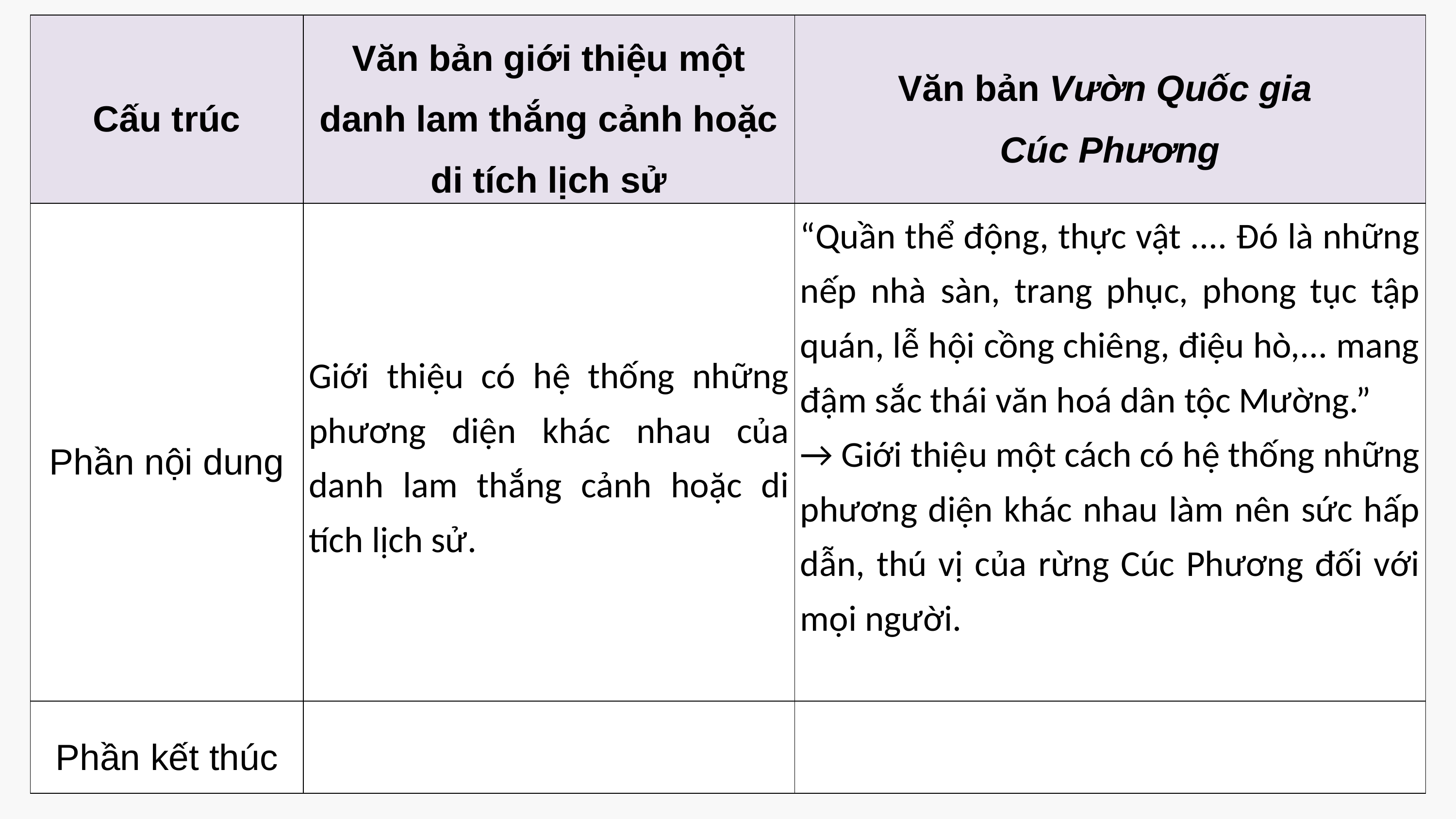

| Cấu trúc | Văn bản giới thiệu một danh lam thắng cảnh hoặc di tích lịch sử | Văn bản Vườn Quốc gia Cúc Phương |
| --- | --- | --- |
| Phần nội dung | Giới thiệu có hệ thống những phương diện khác nhau của danh lam thắng cảnh hoặc di tích lịch sử. | “Quần thể động, thực vật .... Đó là những nếp nhà sàn, trang phục, phong tục tập quán, lễ hội cồng chiêng, điệu hò,... mang đậm sắc thái văn hoá dân tộc Mường.” → Giới thiệu một cách có hệ thống những phương diện khác nhau làm nên sức hấp dẫn, thú vị của rừng Cúc Phương đối với mọi người. |
| Phần kết thúc |  |  |